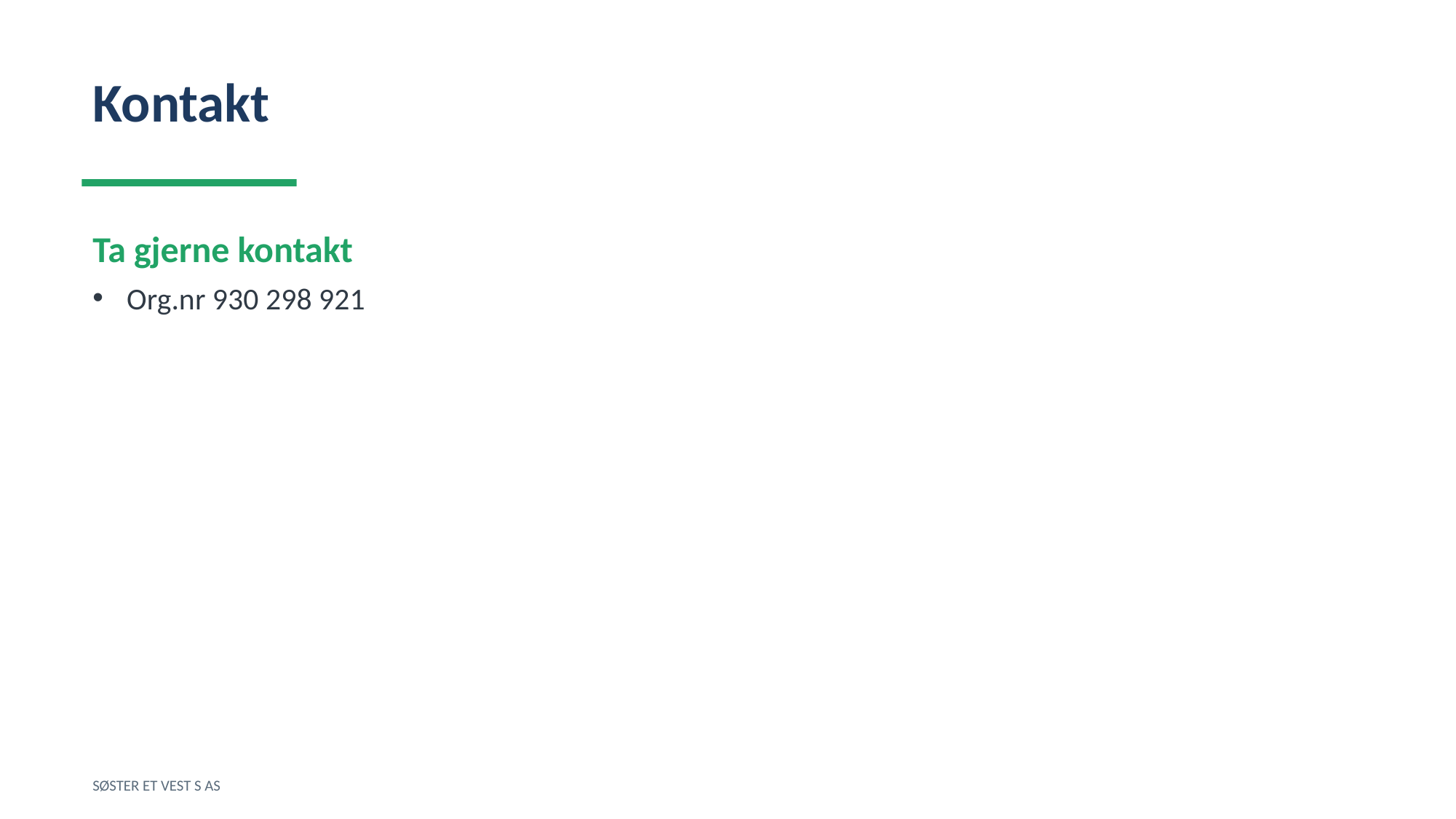

Kontakt

Ta gjerne kontakt
Org.nr 930 298 921
SØSTER ET VEST S AS